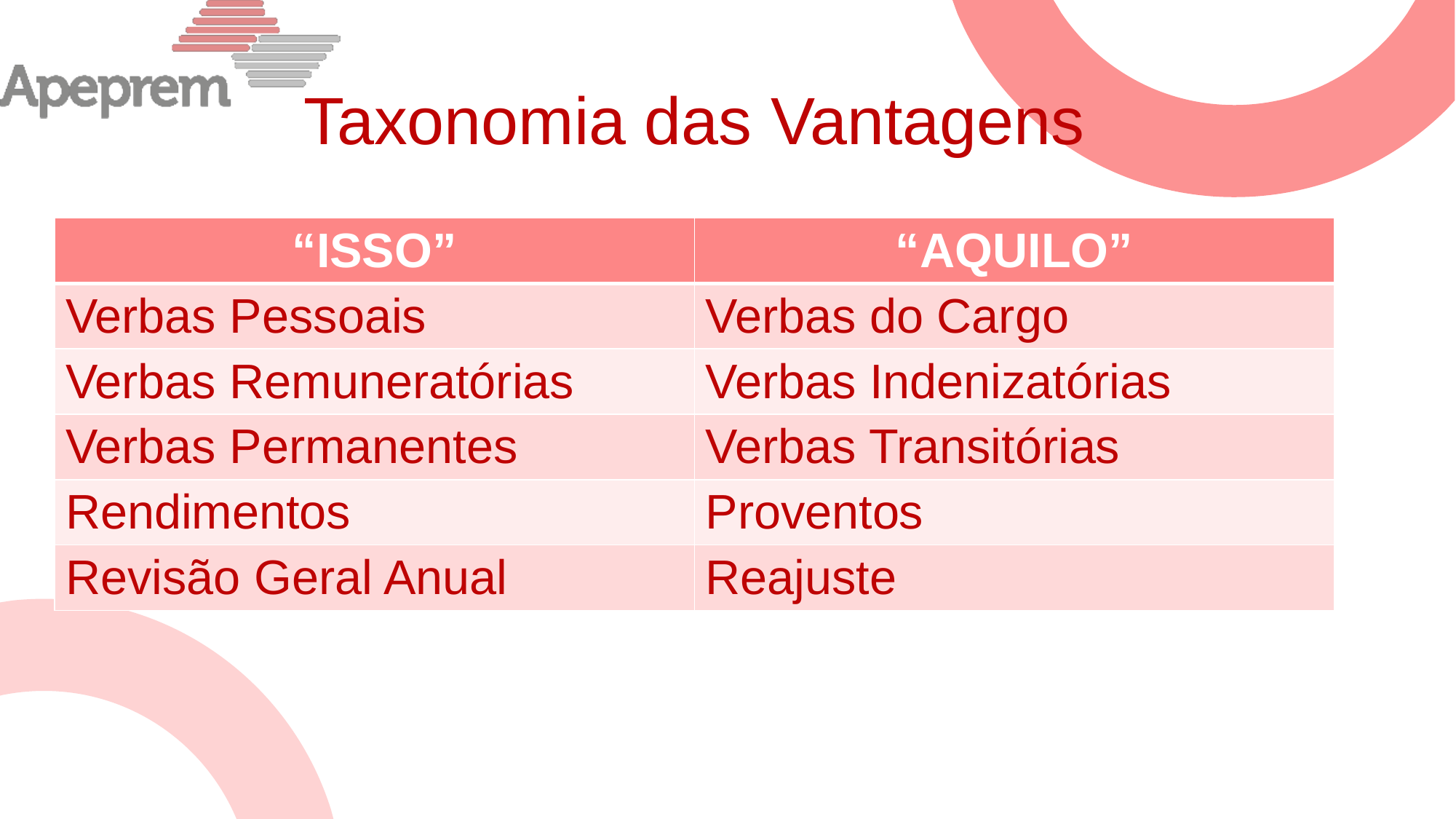

# Taxonomia das Vantagens
| “ISSO” | “AQUILO” |
| --- | --- |
| Verbas Pessoais | Verbas do Cargo |
| Verbas Remuneratórias | Verbas Indenizatórias |
| Verbas Permanentes | Verbas Transitórias |
| Rendimentos | Proventos |
| Revisão Geral Anual | Reajuste |